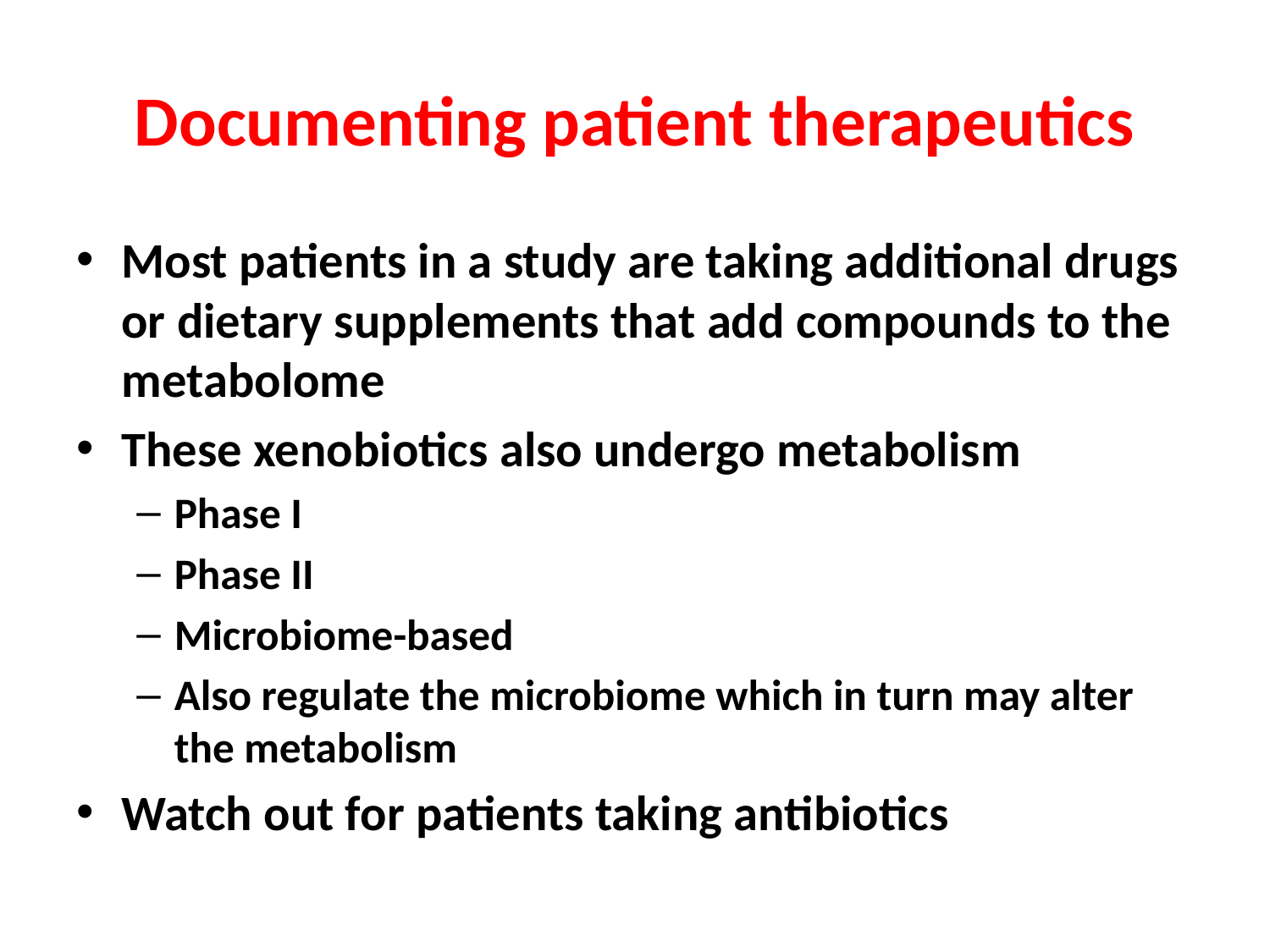

# Documenting patient therapeutics
Most patients in a study are taking additional drugs or dietary supplements that add compounds to the metabolome
These xenobiotics also undergo metabolism
Phase I
Phase II
Microbiome-based
Also regulate the microbiome which in turn may alter the metabolism
Watch out for patients taking antibiotics